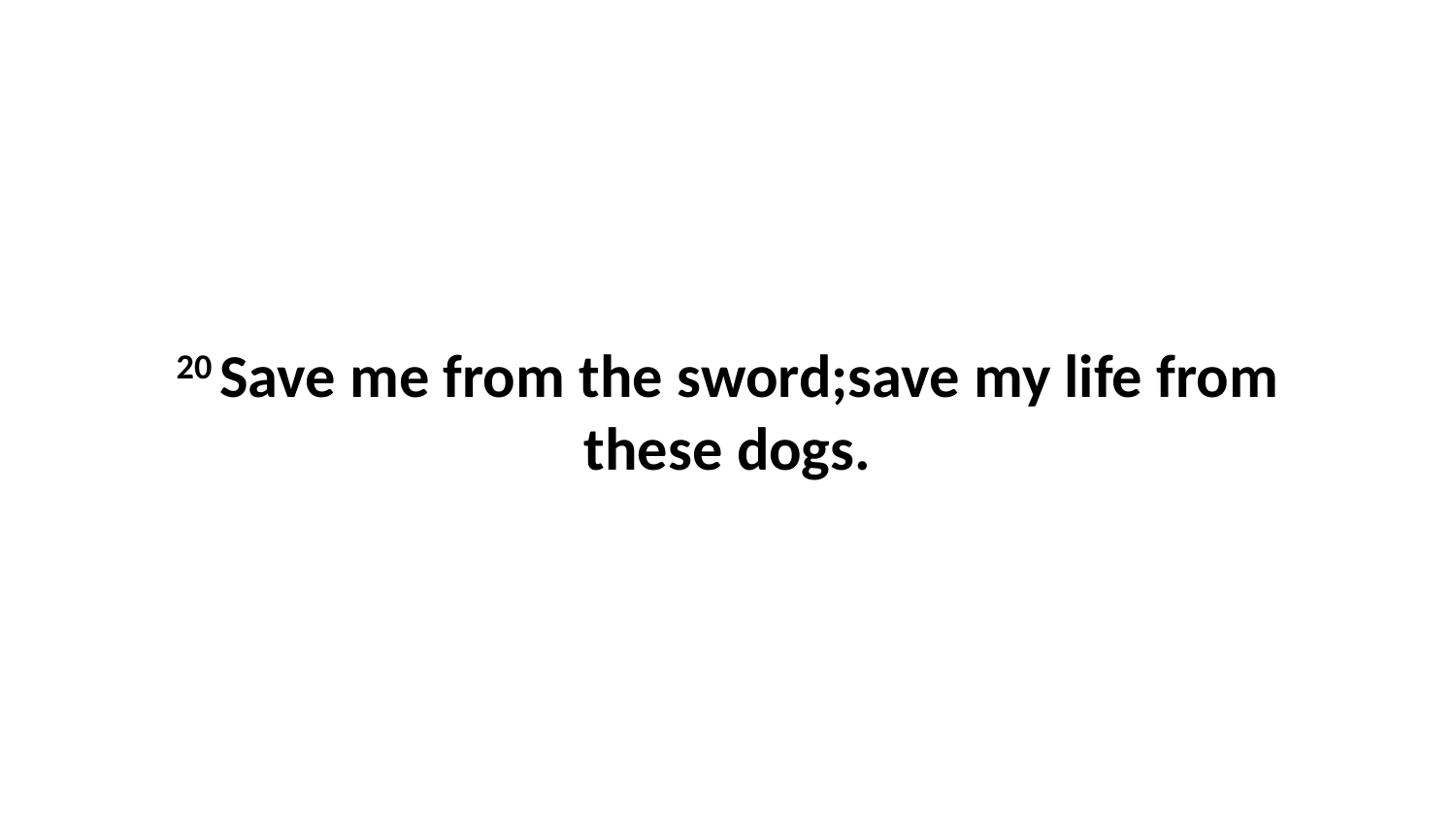

20 Save me from the sword;save my life from these dogs.